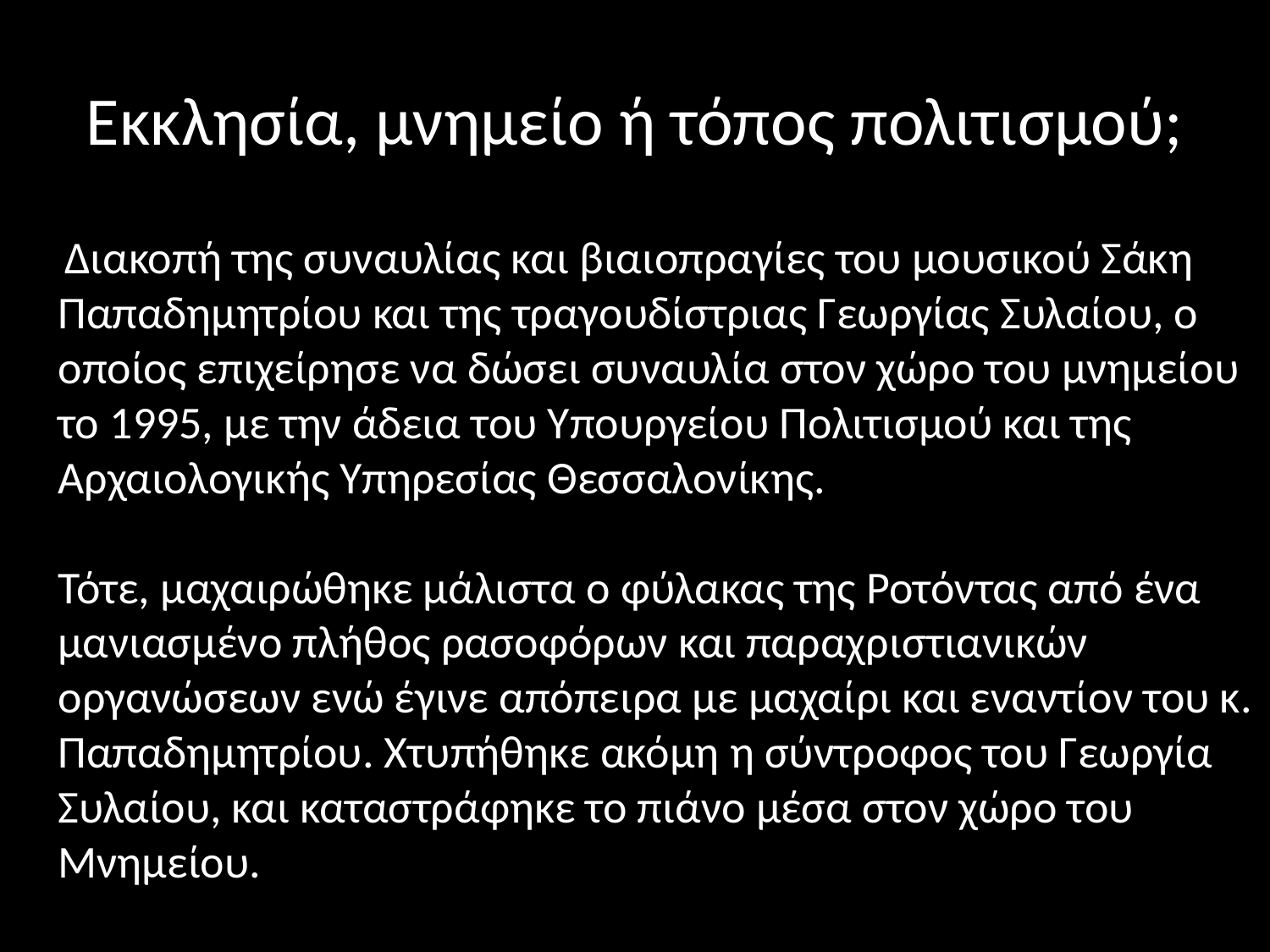

# Εκκλησία, μνημείο ή τόπος πολιτισμού;
     Διακοπή της συναυλίας και βιαιοπραγίες του μουσικού Σάκη Παπαδημητρίου και της τραγουδίστριας Γεωργίας Συλαίου, ο οποίος επιχείρησε να δώσει συναυλία στον χώρο του μνημείου το 1995, με την άδεια του Υπουργείου Πολιτισμού και της Αρχαιολογικής Υπηρεσίας Θεσσαλονίκης.
Τότε, μαχαιρώθηκε μάλιστα ο φύλακας της Ροτόντας από ένα μανιασμένο πλήθος ρασοφόρων και παραχριστιανικών οργανώσεων ενώ έγινε απόπειρα με μαχαίρι και εναντίον του κ. Παπαδημητρίου. Χτυπήθηκε ακόμη η σύντροφος του Γεωργία Συλαίου, και καταστράφηκε το πιάνο μέσα στον χώρο του Μνημείου.